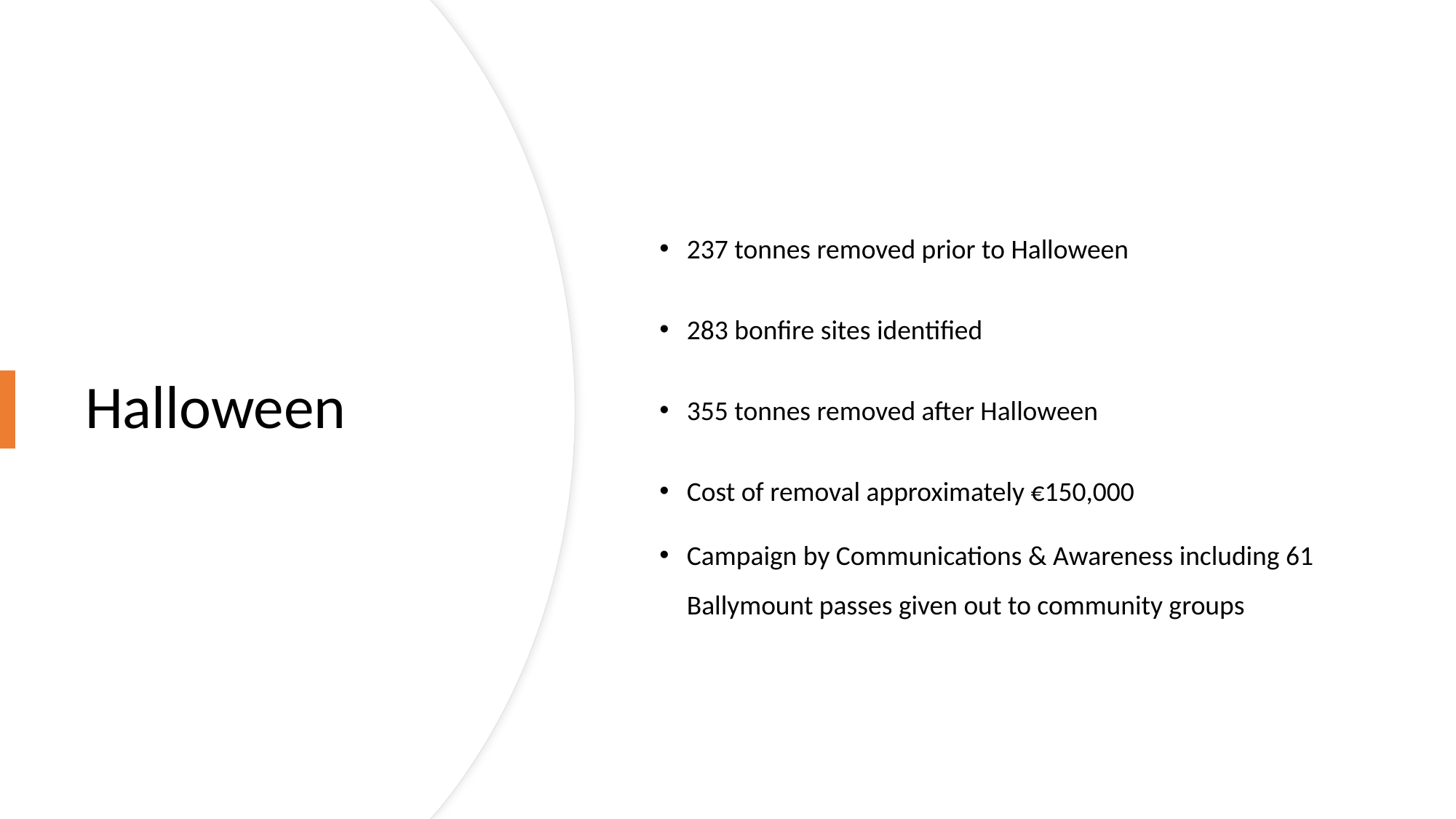

237 tonnes removed prior to Halloween
283 bonfire sites identified
355 tonnes removed after Halloween
Cost of removal approximately €150,000
Campaign by Communications & Awareness including 61 Ballymount passes given out to community groups
# Halloween